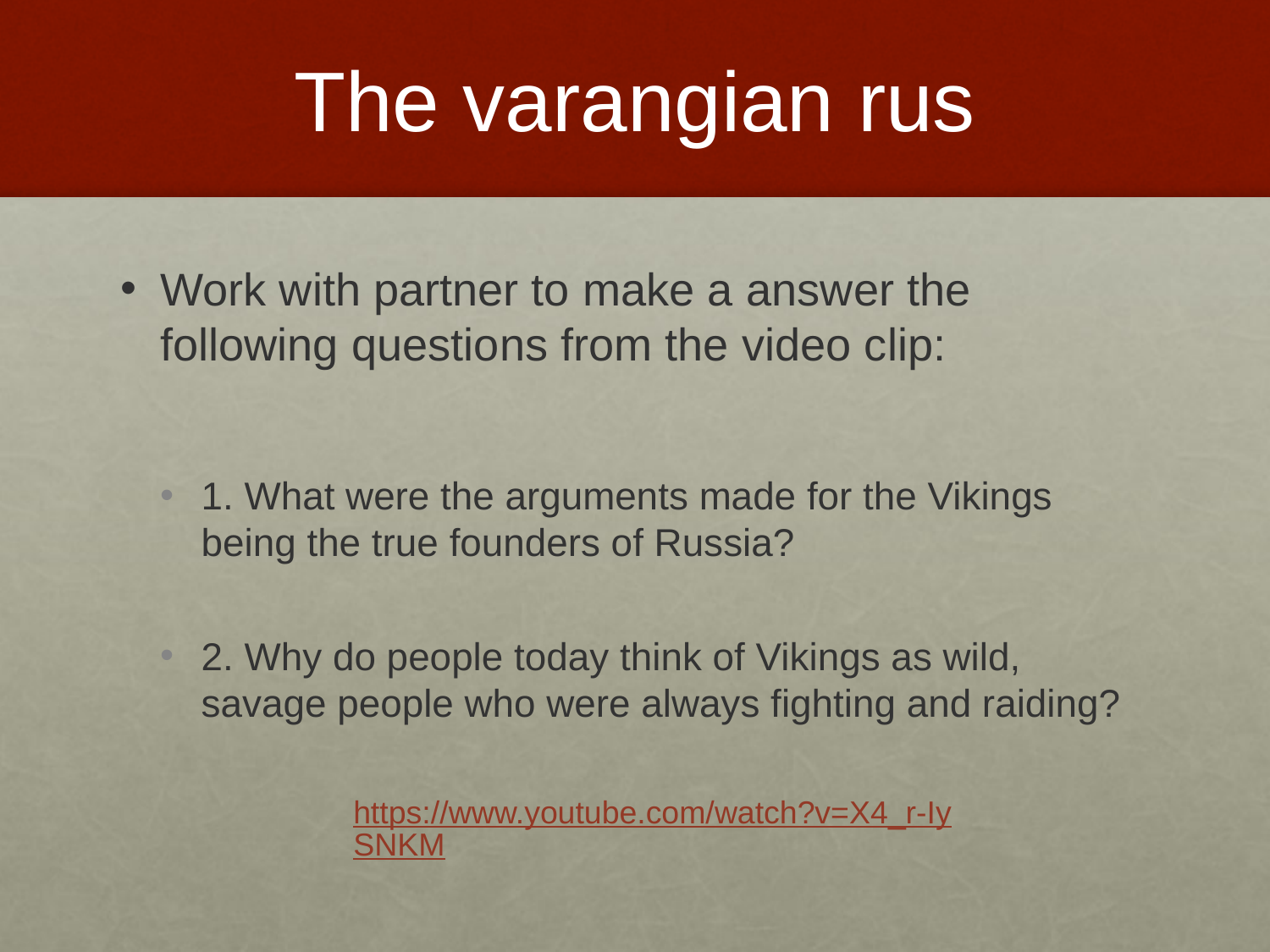

# The varangian rus
Work with partner to make a answer the following questions from the video clip:

1. What were the arguments made for the Vikings being the true founders of Russia?

2. Why do people today think of Vikings as wild, savage people who were always fighting and raiding?

https://www.youtube.com/watch?v=X4_r-IySNKM